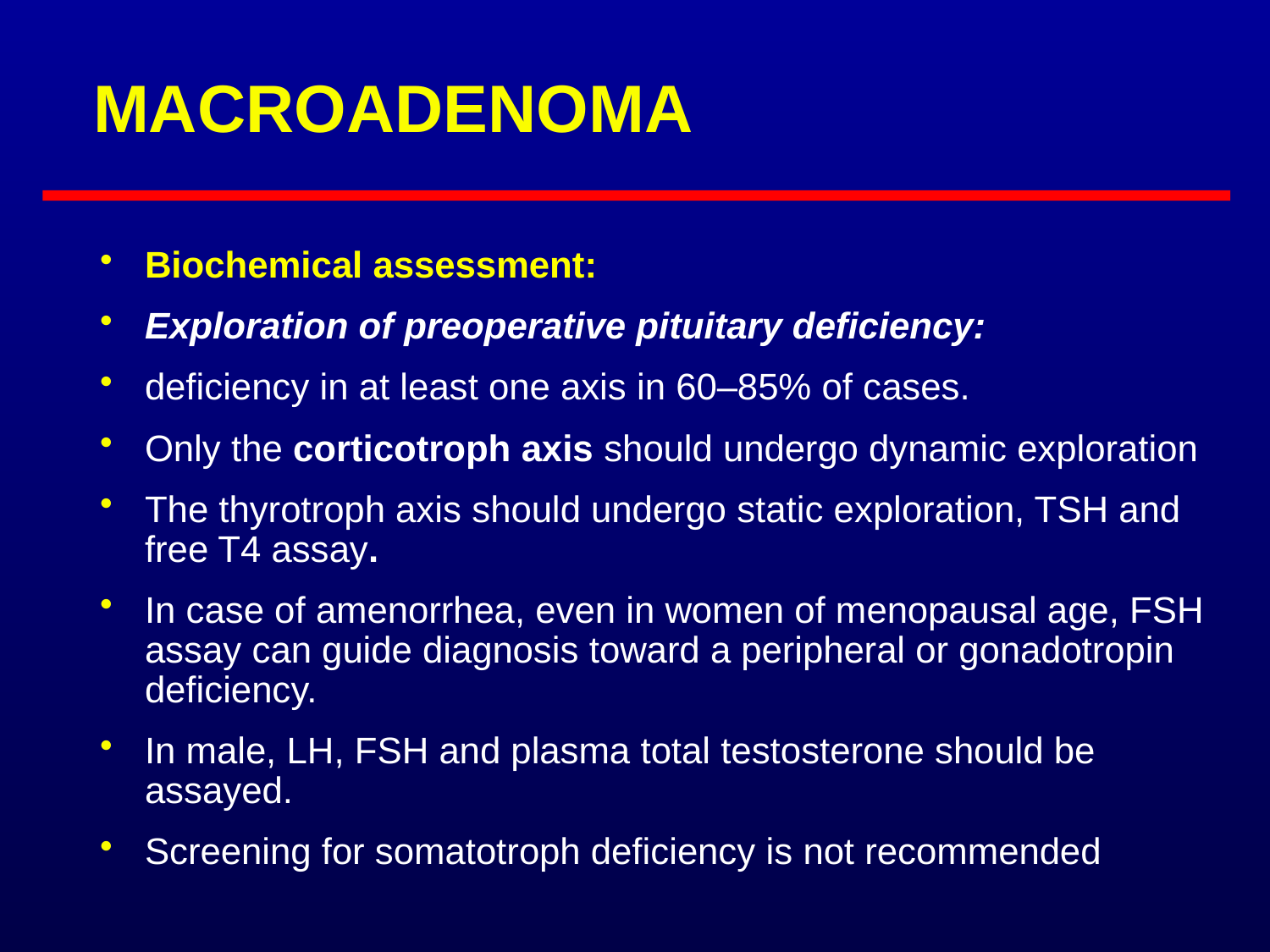

# MACROADENOMA
Biochemical assessment:
Exploration of preoperative pituitary deficiency:
deficiency in at least one axis in 60–85% of cases.
Only the corticotroph axis should undergo dynamic exploration
The thyrotroph axis should undergo static exploration, TSH and free T4 assay.
In case of amenorrhea, even in women of menopausal age, FSH assay can guide diagnosis toward a peripheral or gonadotropin deficiency.
In male, LH, FSH and plasma total testosterone should be assayed.
Screening for somatotroph deficiency is not recommended